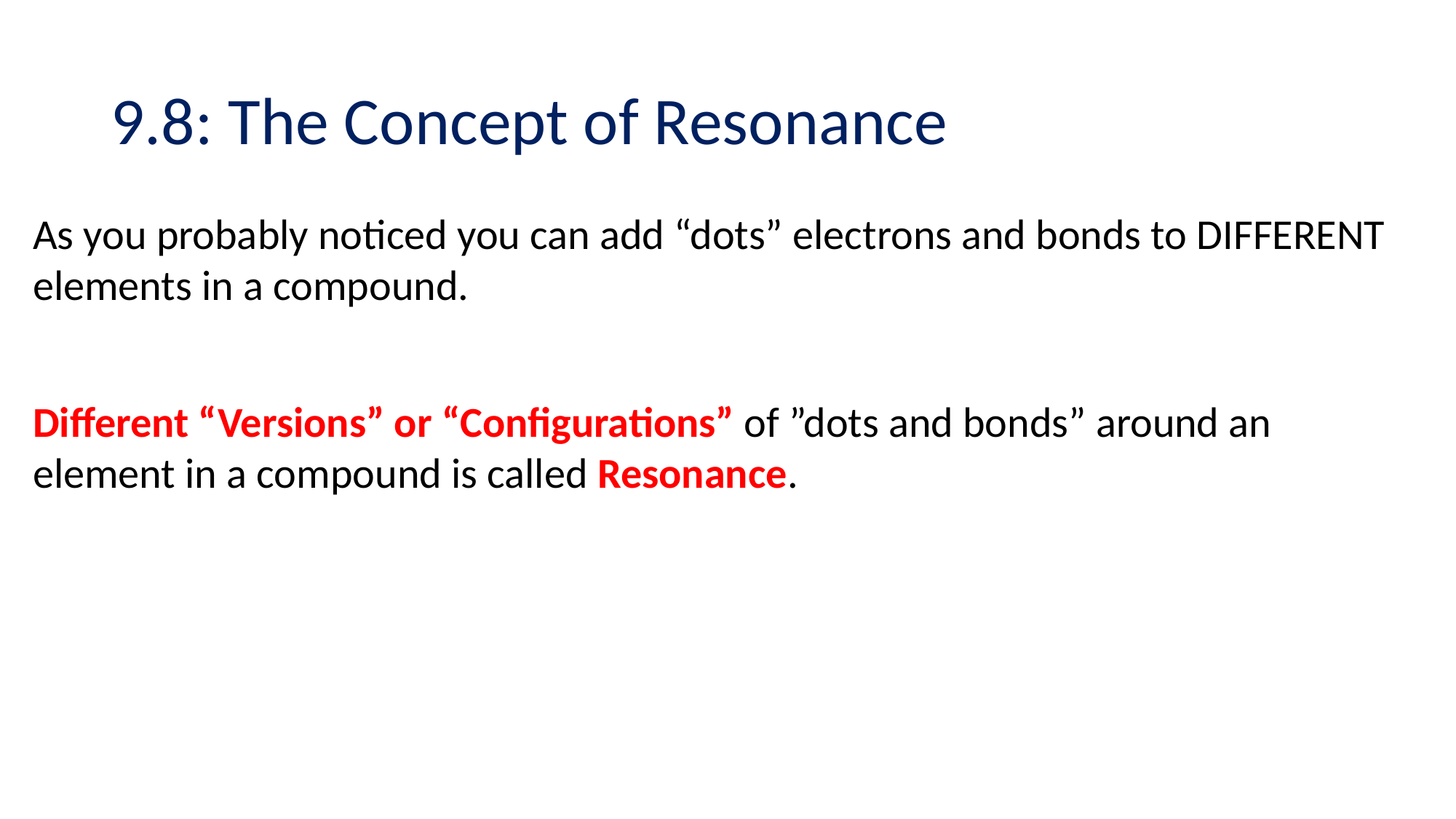

# 9.8: The Concept of Resonance
As you probably noticed you can add “dots” electrons and bonds to DIFFERENT elements in a compound.
Different “Versions” or “Configurations” of ”dots and bonds” around an element in a compound is called Resonance.